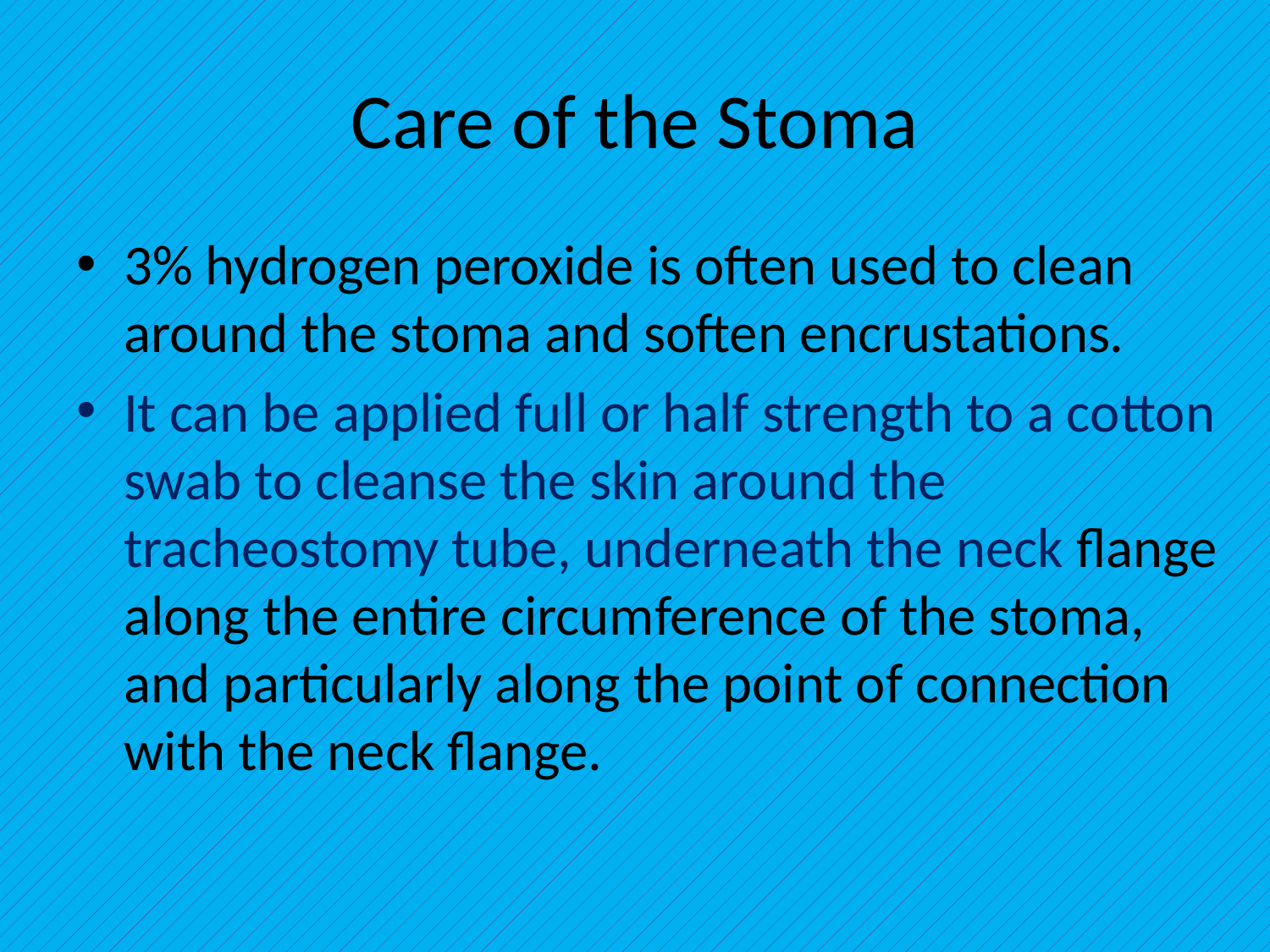

# Care of the Stoma
3% hydrogen peroxide is often used to clean around the stoma and soften encrustations.
It can be applied full or half strength to a cotton swab to cleanse the skin around the tracheostomy tube, underneath the neck flange along the entire circumference of the stoma, and particularly along the point of connection with the neck flange.